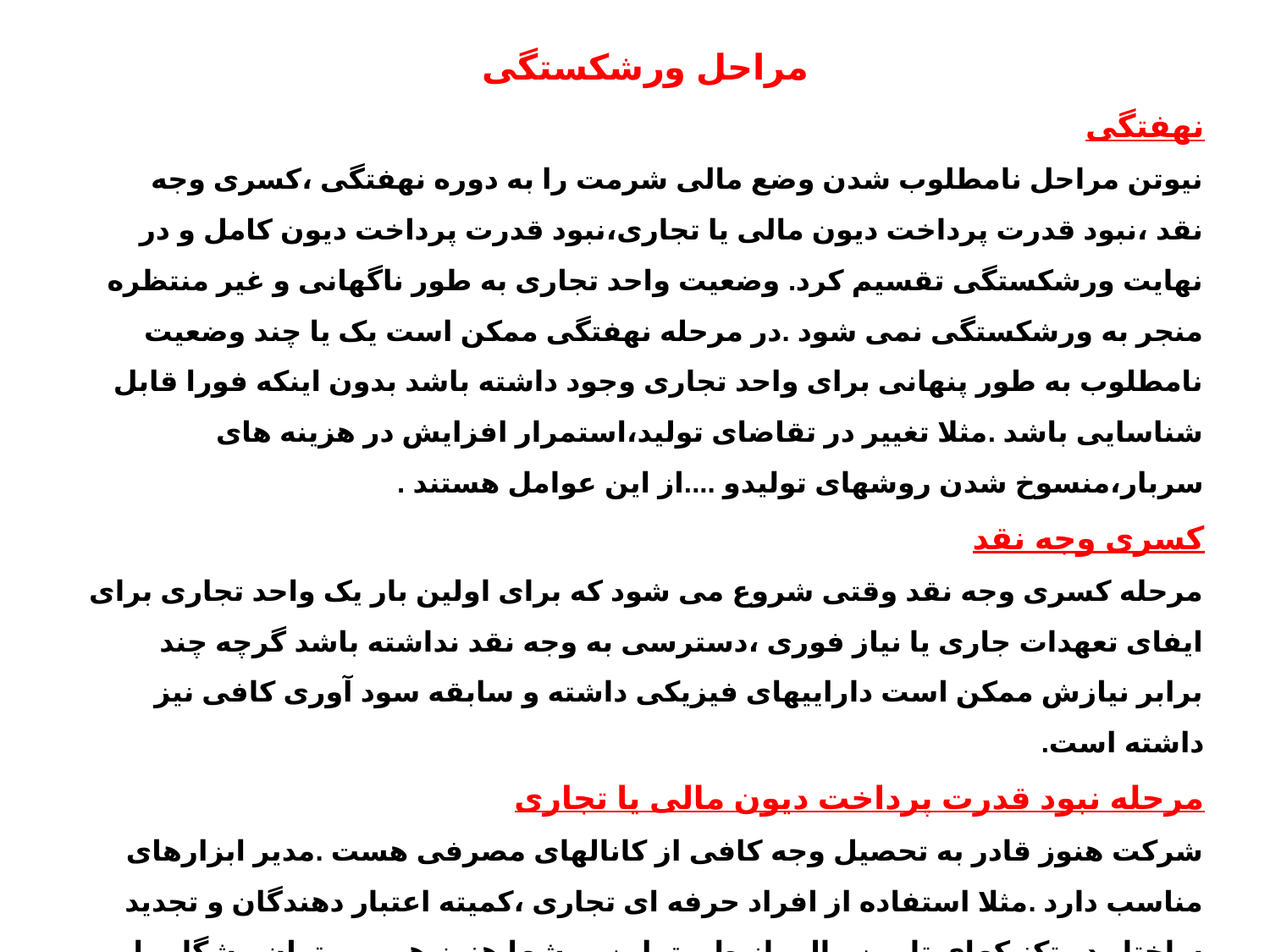

مراحل ورشکستگی
نهفتگی
نیوتن مراحل نامطلوب شدن وضع مالی شرمت را به دوره نهفتگی ،کسری وجه نقد ،نبود قدرت پرداخت دیون مالی یا تجاری،نبود قدرت پرداخت دیون کامل و در نهایت ورشکستگی تقسیم کرد. وضعیت واحد تجاری به طور ناگهانی و غیر منتظره منجر به ورشکستگی نمی شود .در مرحله نهفتگی ممکن است یک یا چند وضعیت نامطلوب به طور پنهانی برای واحد تجاری وجود داشته باشد بدون اینکه فورا قابل شناسایی باشد .مثلا تغییر در تقاضای تولید،استمرار افزایش در هزینه های سربار،منسوخ شدن روشهای تولیدو ....از این عوامل هستند .
کسری وجه نقد
مرحله کسری وجه نقد وقتی شروع می شود که برای اولین بار یک واحد تجاری برای ایفای تعهدات جاری یا نیاز فوری ،دسترسی به وجه نقد نداشته باشد گرچه چند برابر نیازش ممکن است داراییهای فیزیکی داشته و سابقه سود آوری کافی نیز داشته است.
مرحله نبود قدرت پرداخت دیون مالی یا تجاری
شرکت هنوز قادر به تحصیل وجه کافی از کانالهای مصرفی هست .مدیر ابزارهای مناسب دارد .مثلا استفاده از افراد حرفه ای تجاری ،کمیته اعتبار دهندگان و تجدید ساختار در تکنیکهای تامین مالی.از طریق این روشها هنوز هم می توان مشگل را دراین مرحله شناسایی و برطرف کرد.
نبود قدرت پرداخت دیون کامل
در این مرحله دیگر شرکت رو به نابودی رفته است و کل بدهی ها از ارزش داراییهای شرکت فزونی دارد و شرکت نمی تواند از ورشکستگی کامل خود اجتناب کند.